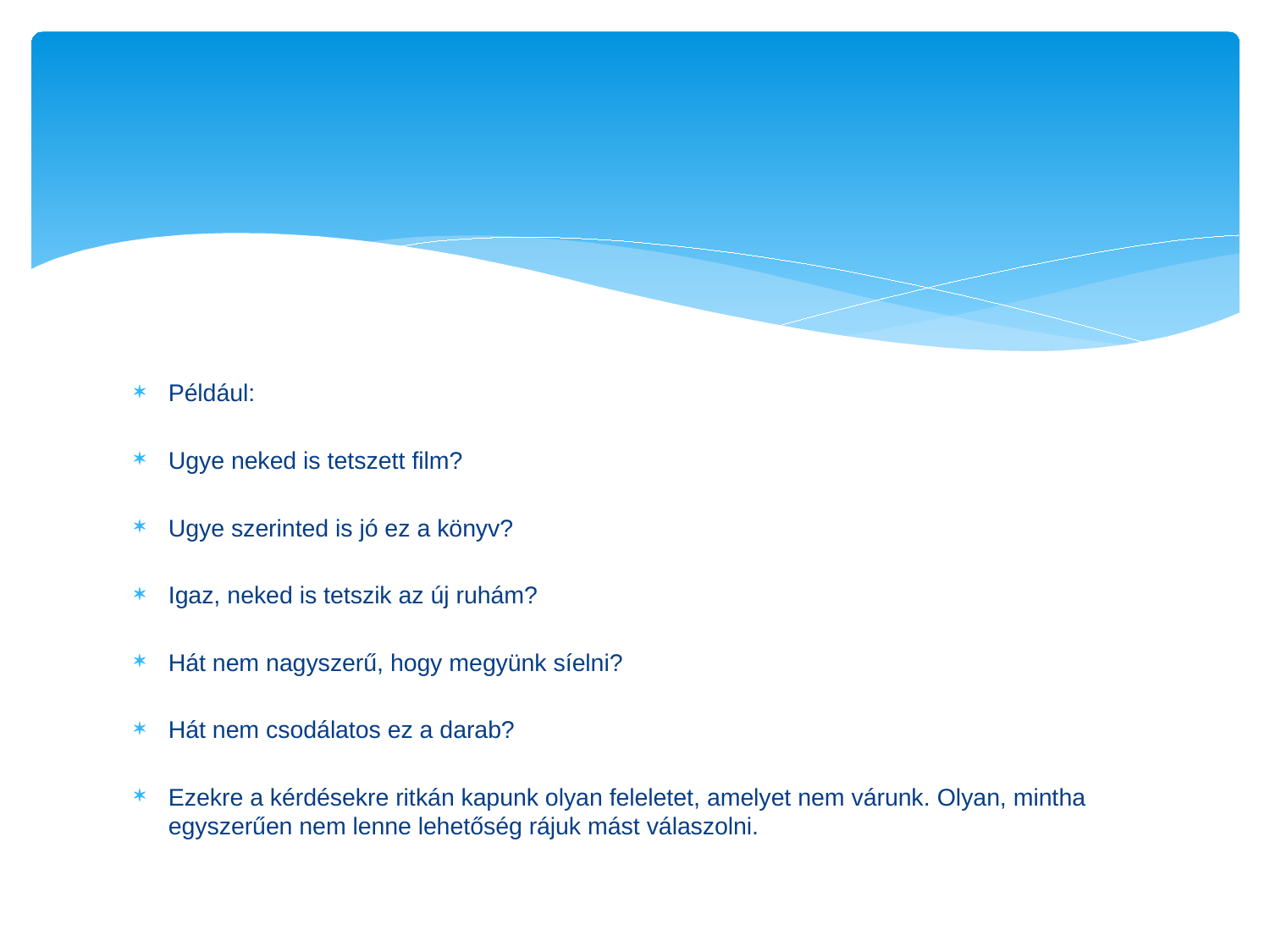

#
Például:

Ugye neked is tetszett film?

Ugye szerinted is jó ez a könyv?

Igaz, neked is tetszik az új ruhám?

Hát nem nagyszerű, hogy megyünk síelni?

Hát nem csodálatos ez a darab?

Ezekre a kérdésekre ritkán kapunk olyan feleletet, amelyet nem várunk. Olyan, mintha egyszerűen nem lenne lehetőség rájuk mást válaszolni.